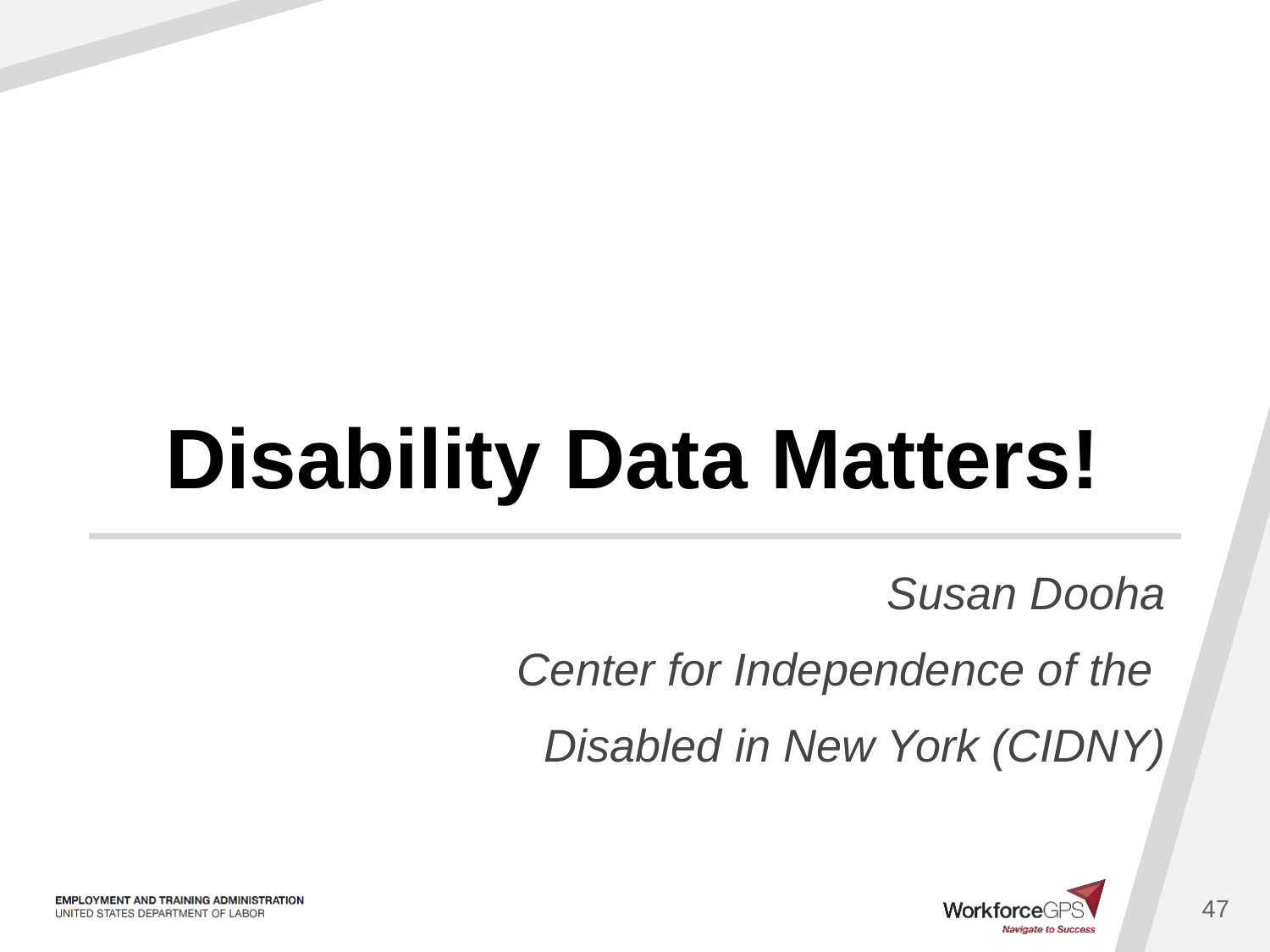

# Disability Data Matters!
Susan Dooha
Center for Independence of the
Disabled in New York (CIDNY)

47